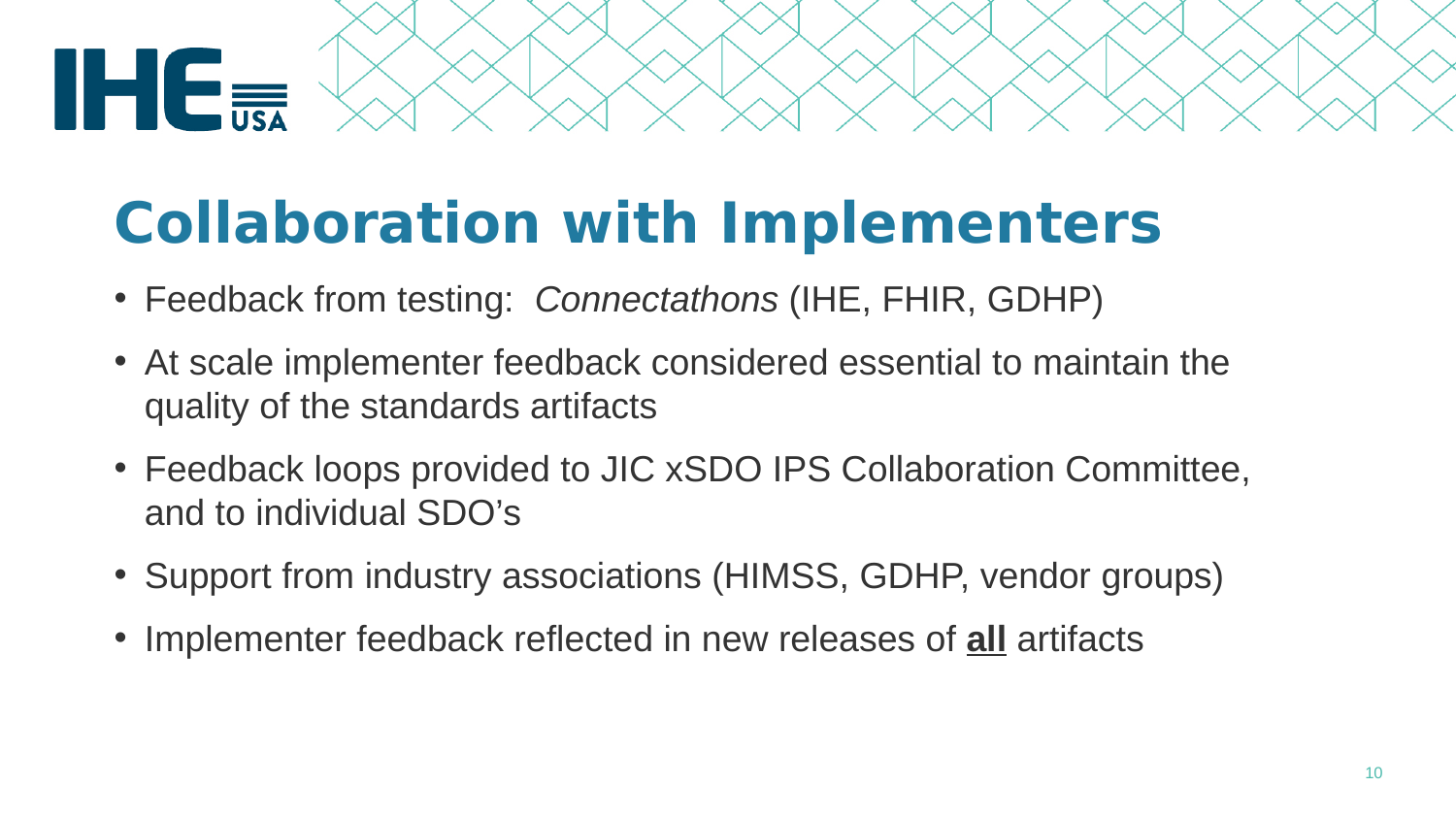

# Collaboration with Implementers
Feedback from testing:  Connectathons (IHE, FHIR, GDHP)
At scale implementer feedback considered essential to maintain the quality of the standards artifacts
Feedback loops provided to JIC xSDO IPS Collaboration Committee, and to individual SDO’s
Support from industry associations (HIMSS, GDHP, vendor groups)
Implementer feedback reflected in new releases of all artifacts